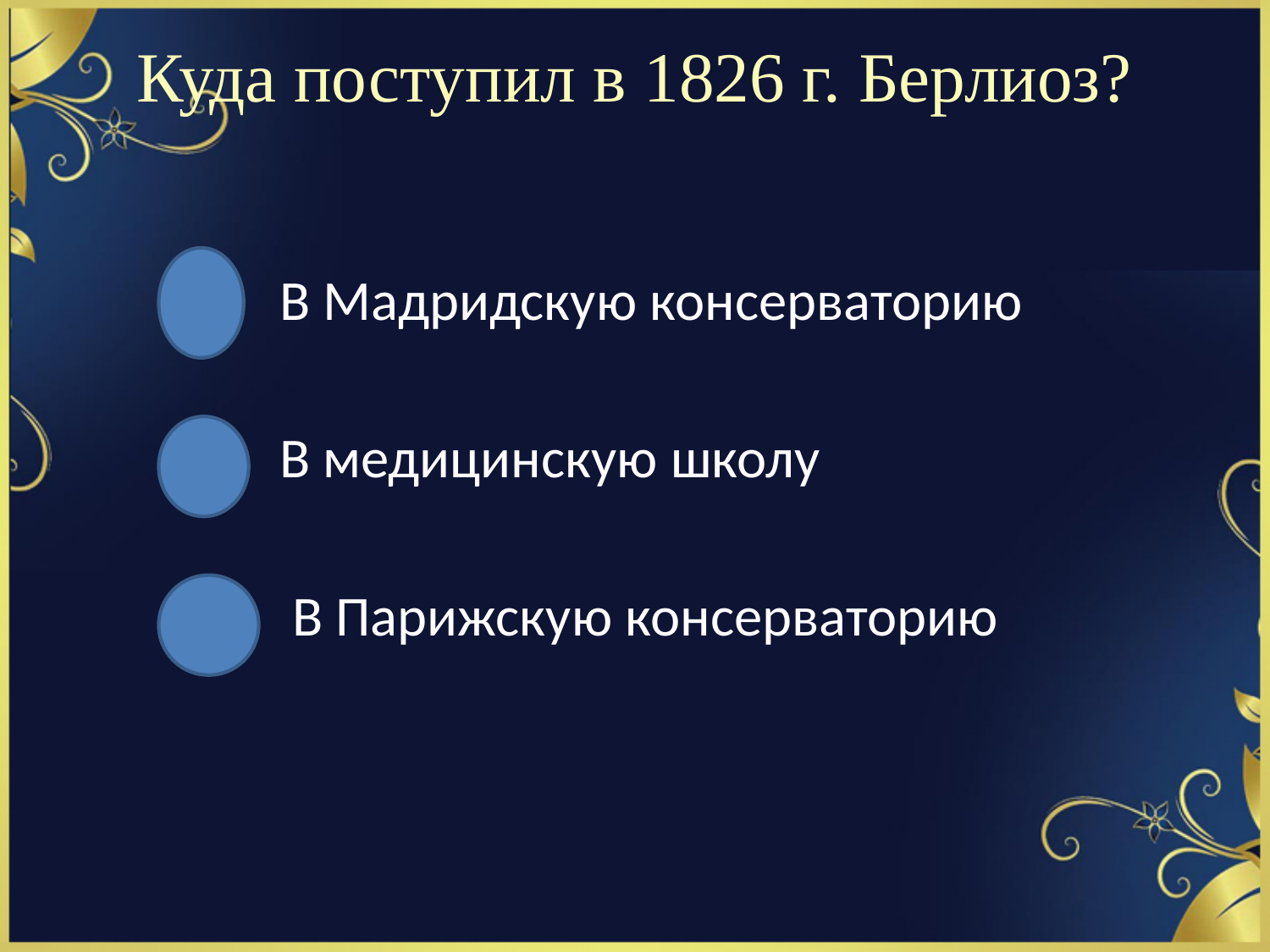

# Куда поступил в 1826 г. Берлиоз?

                В Мадридскую консерваторию

                В медицинскую школу

                 В Парижскую консерваторию